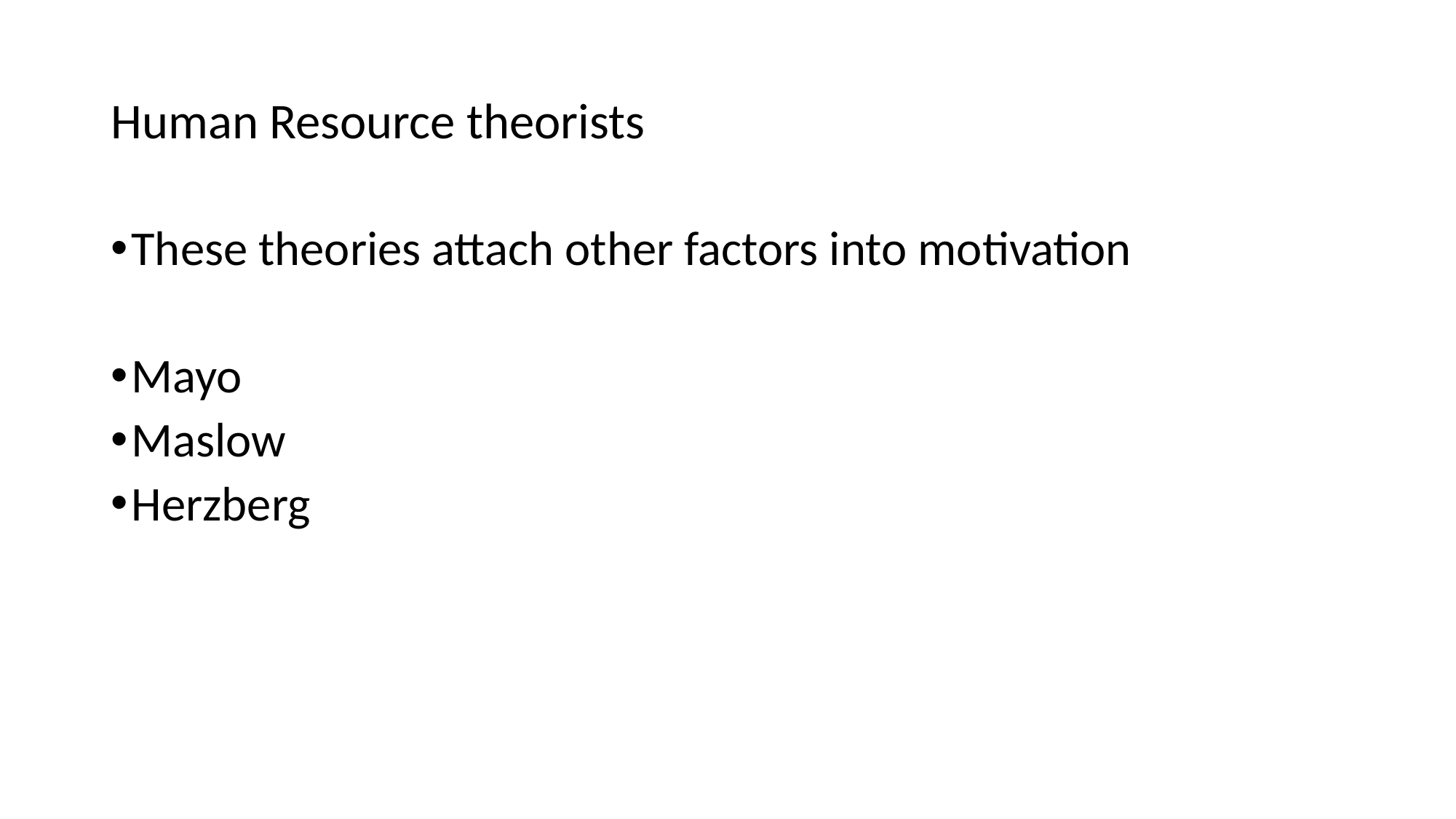

# Human Resource theorists
These theories attach other factors into motivation

Mayo
Maslow
Herzberg